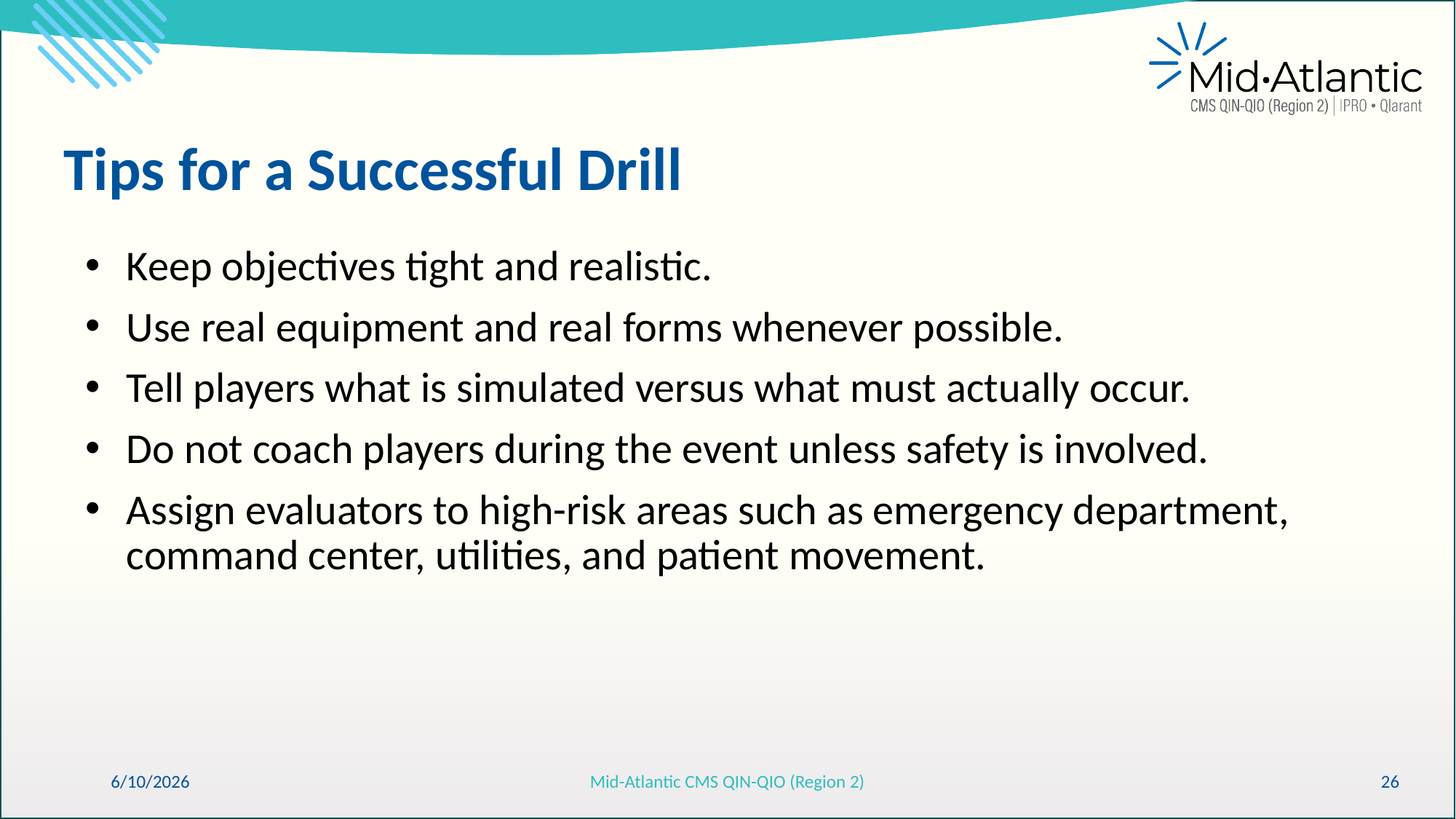

Tips for a Successful Drill
Keep objectives tight and realistic.
Use real equipment and real forms whenever possible.
Tell players what is simulated versus what must actually occur.
Do not coach players during the event unless safety is involved.
Assign evaluators to high-risk areas such as emergency department, command center, utilities, and patient movement.
6/10/2026
Mid-Atlantic CMS QIN-QIO (Region 2)
26